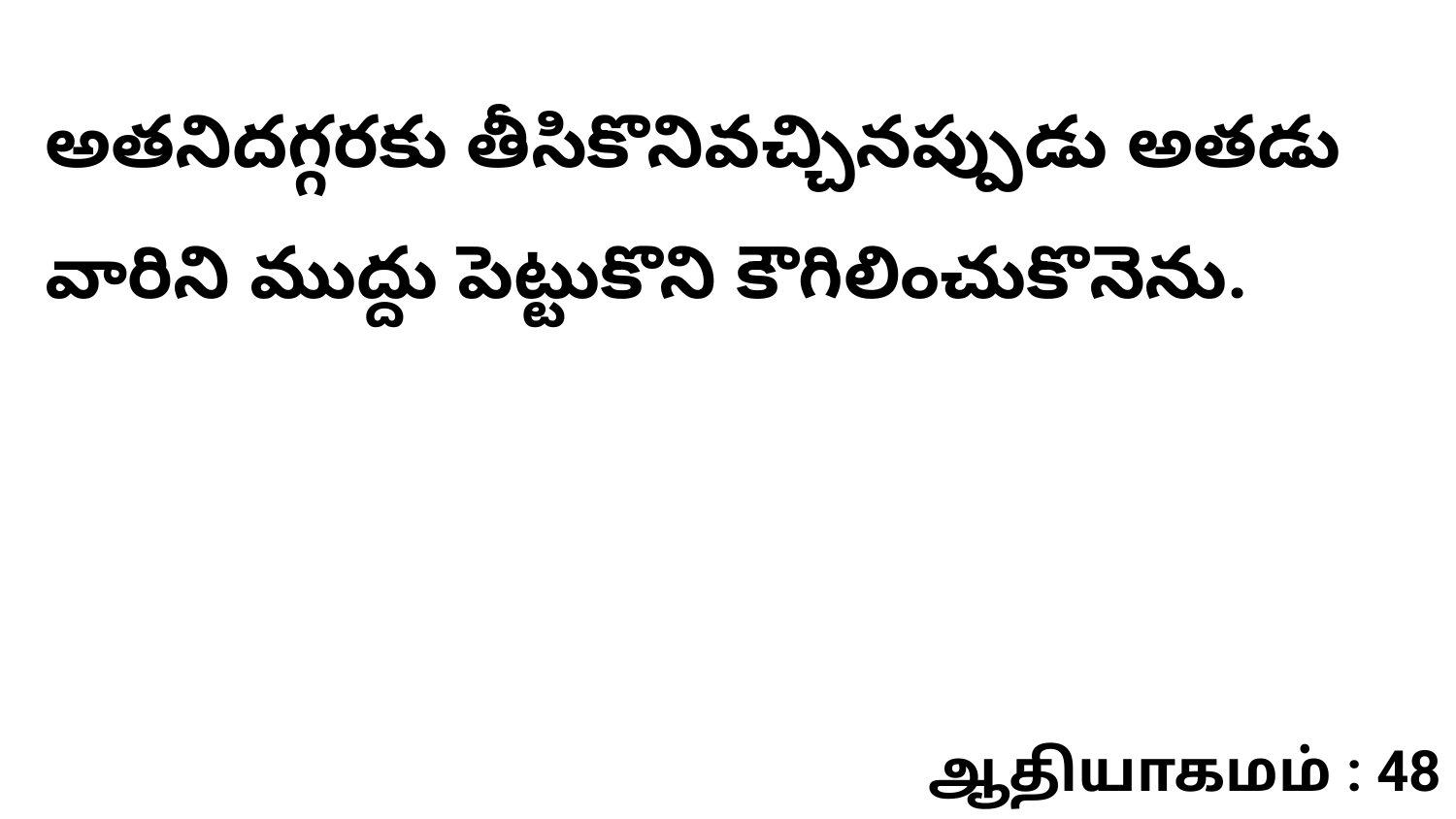

అతనిదగ్గరకు తీసికొనివచ్చినప్పుడు అతడు వారిని ముద్దు పెట్టుకొని కౌగిలించుకొనెను.
ஆதியாகமம் : 48